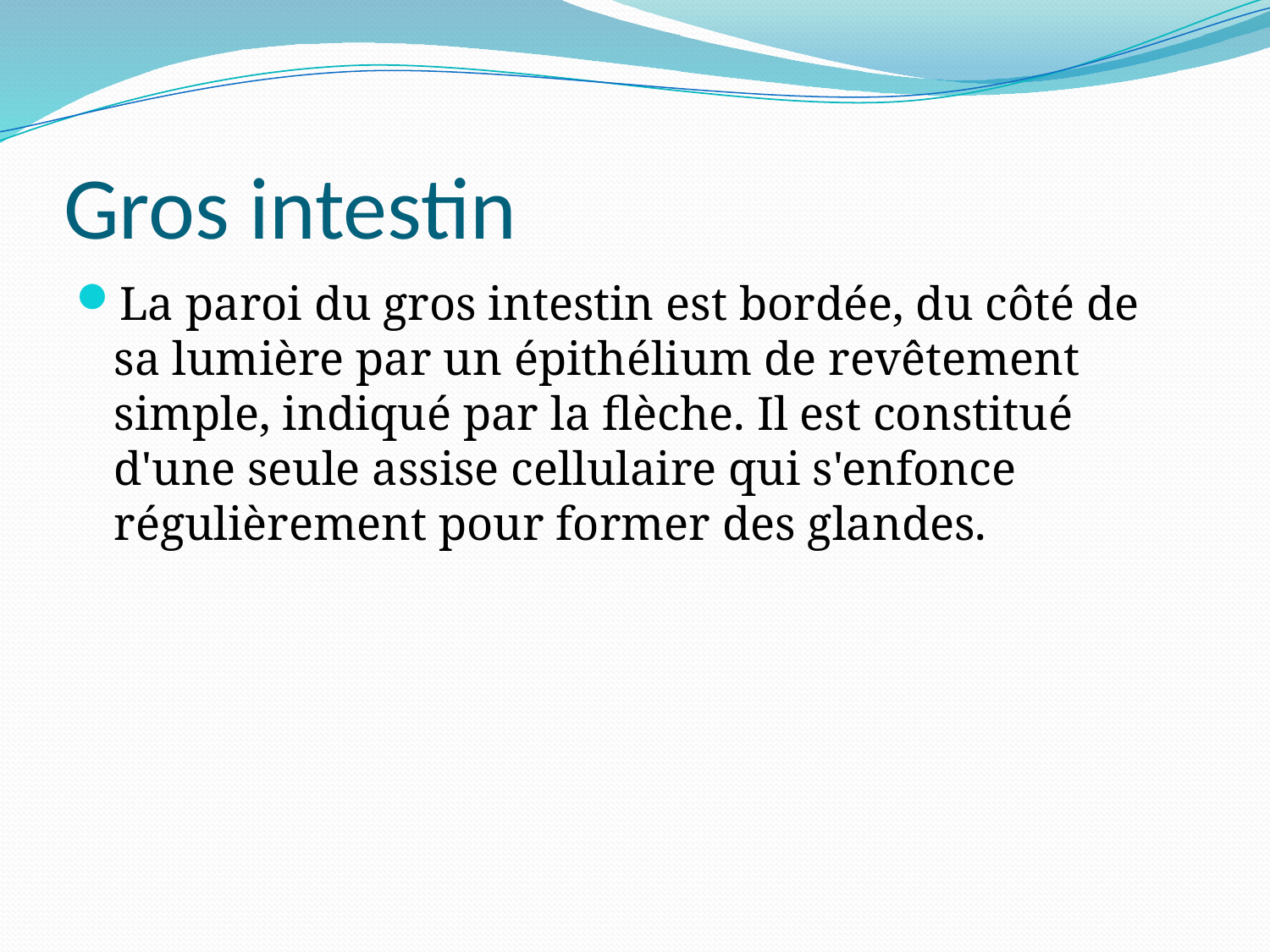

# Gros intestin
La paroi du gros intestin est bordée, du côté de sa lumière par un épithélium de revêtement simple, indiqué par la flèche. Il est constitué d'une seule assise cellulaire qui s'enfonce régulièrement pour former des glandes.